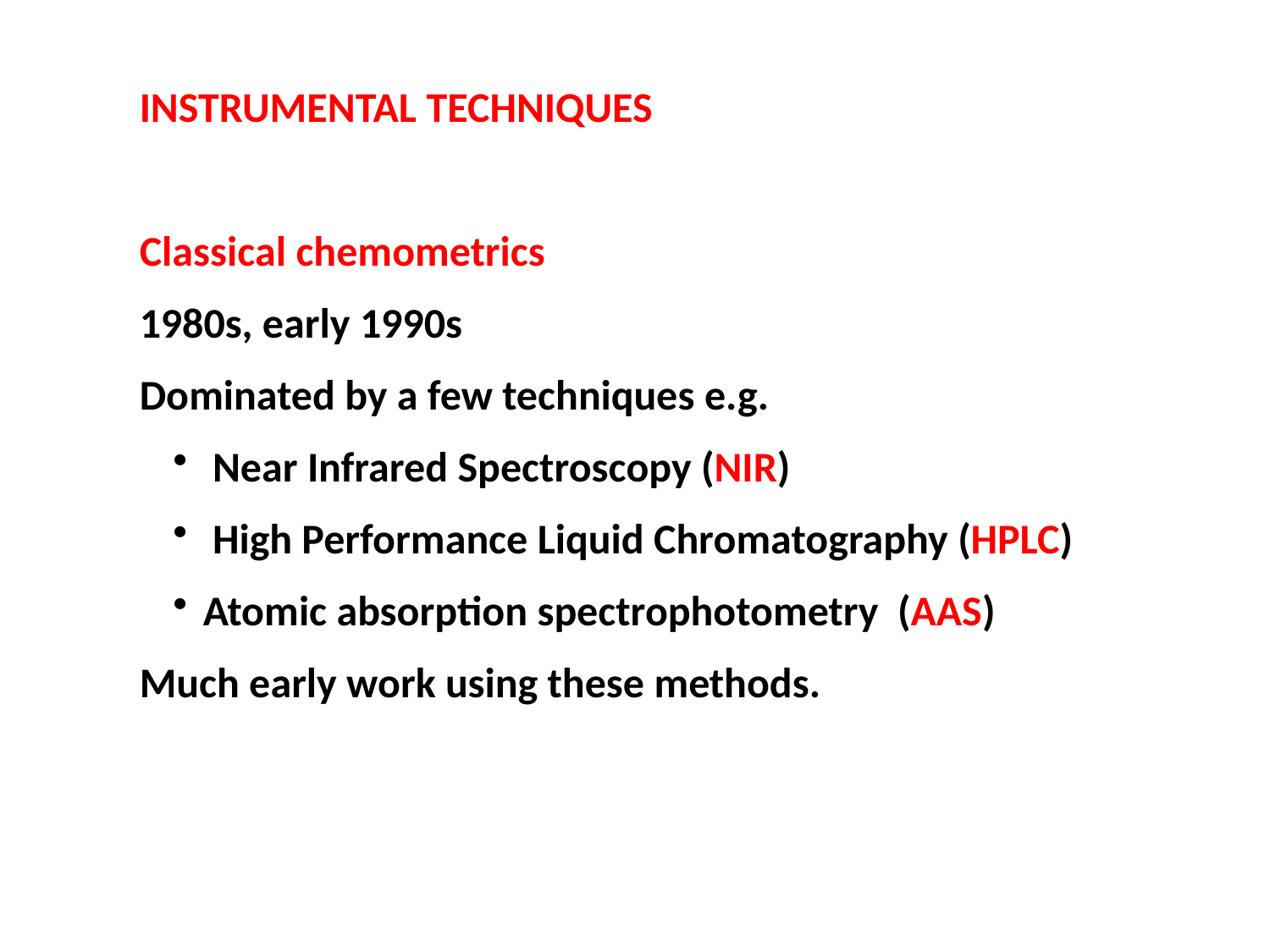

INSTRUMENTAL TECHNIQUES

Classical chemometrics
1980s, early 1990s
Dominated by a few techniques e.g.
 Near Infrared Spectroscopy (NIR)
 High Performance Liquid Chromatography (HPLC)
Atomic absorption spectrophotometry  (AAS)
Much early work using these methods.